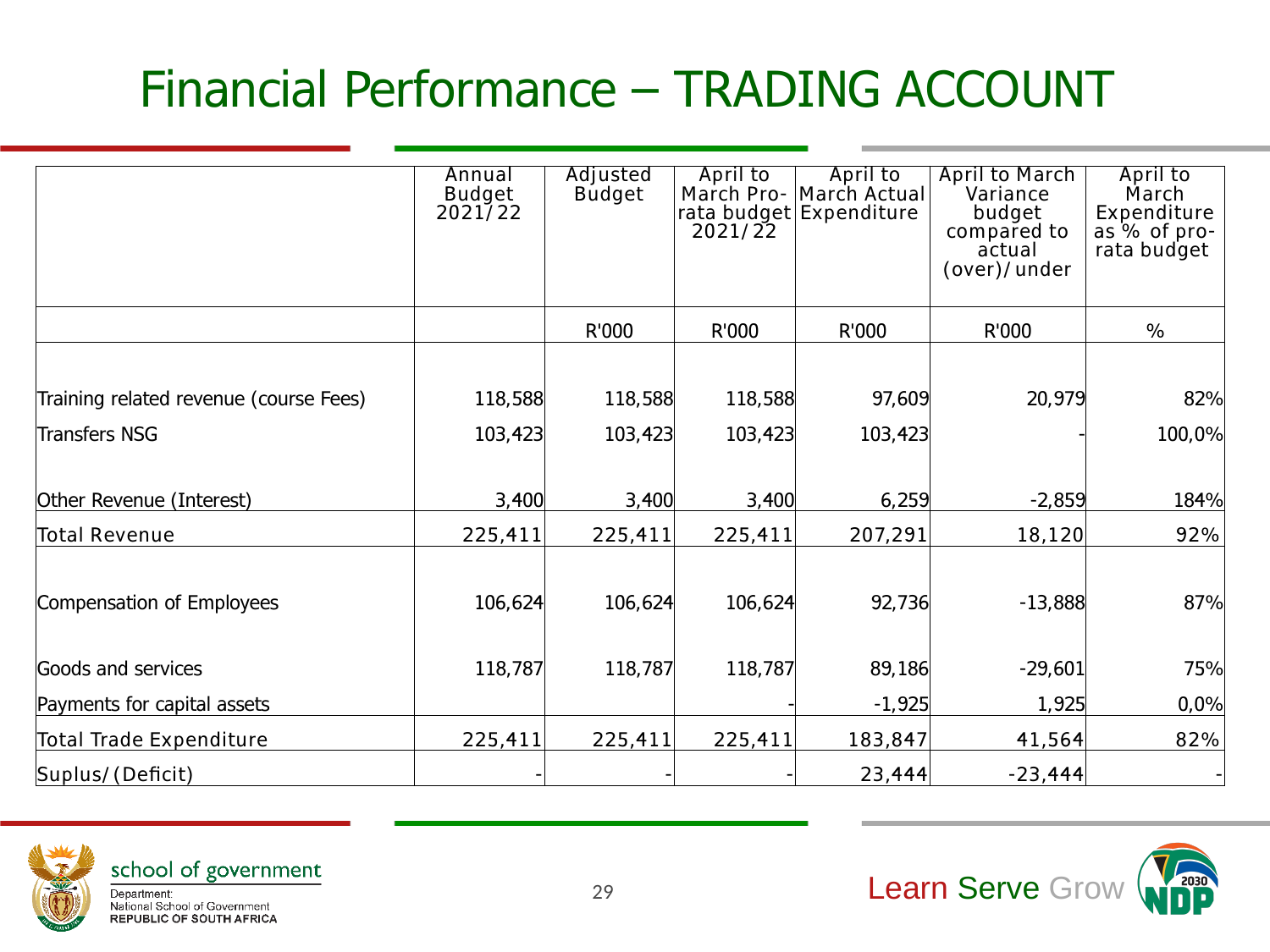

# Financial Performance – TRADING ACCOUNT
|  | Annual Budget 2021/22 | Adjusted Budget | April to March Pro-rata budget 2021/22 | April to March Actual Expenditure | April to March Variance budget compared to actual (over)/under | April to March Expenditure as % of pro-rata budget |
| --- | --- | --- | --- | --- | --- | --- |
|  |  | R'000 | R'000 | R'000 | R'000 | % |
| Training related revenue (course Fees) | 118,588 | 118,588 | 118,588 | 97,609 | 20,979 | 82% |
| Transfers NSG | 103,423 | 103,423 | 103,423 | 103,423 | - | 100,0% |
| Other Revenue (Interest) | 3,400 | 3,400 | 3,400 | 6,259 | -2,859 | 184% |
| Total Revenue | 225,411 | 225,411 | 225,411 | 207,291 | 18,120 | 92% |
| Compensation of Employees | 106,624 | 106,624 | 106,624 | 92,736 | -13,888 | 87% |
| Goods and services | 118,787 | 118,787 | 118,787 | 89,186 | -29,601 | 75% |
| Payments for capital assets |  |  | - | -1,925 | 1,925 | 0,0% |
| Total Trade Expenditure | 225,411 | 225,411 | 225,411 | 183,847 | 41,564 | 82% |
| Suplus/(Deficit) | - | - | - | 23,444 | -23,444 | - |
29